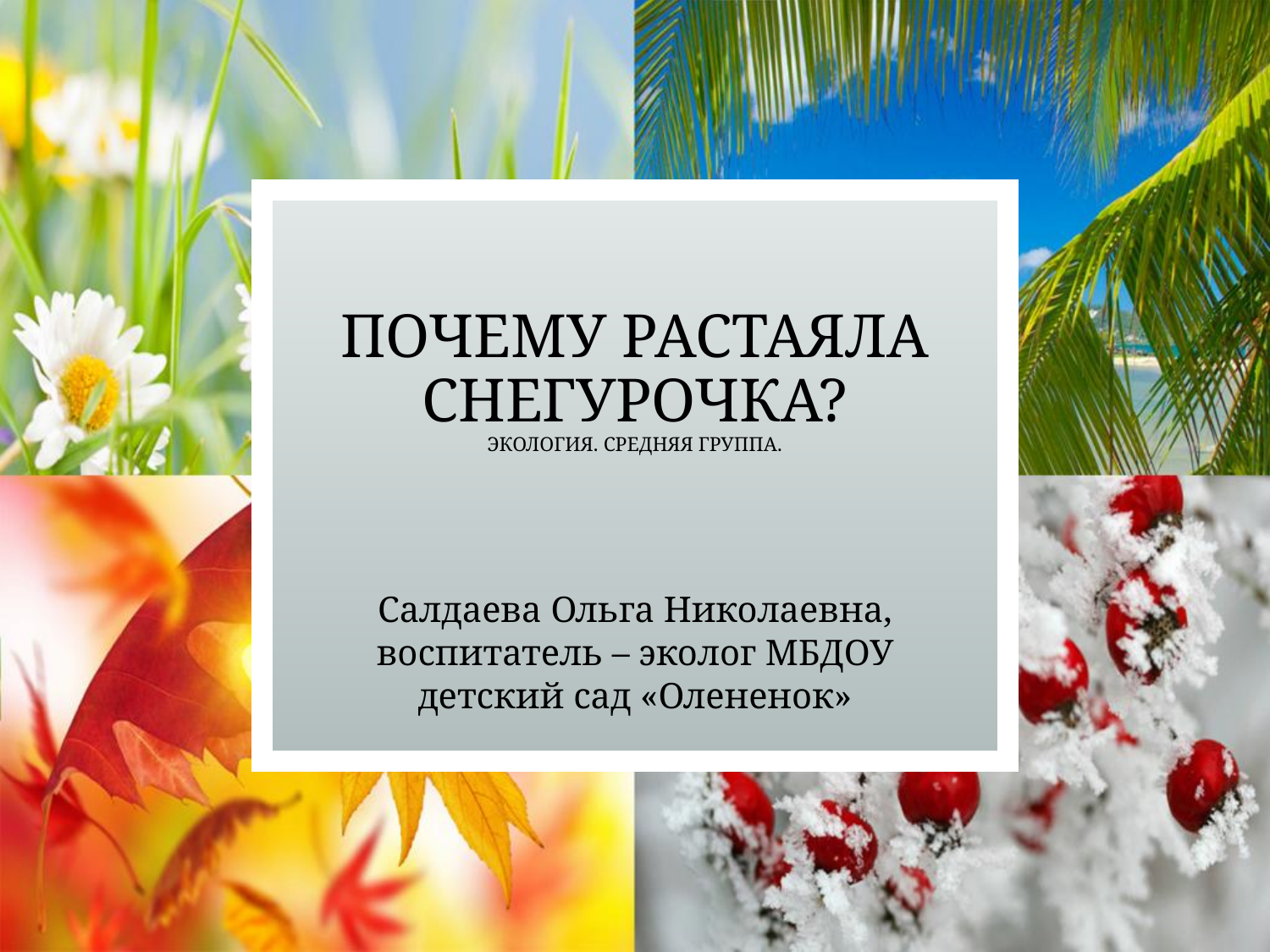

# Почему растаяла Снегурочка? Экология. Средняя Группа.
Салдаева Ольга Николаевна, воспитатель – эколог МБДОУ детский сад «Олененок»